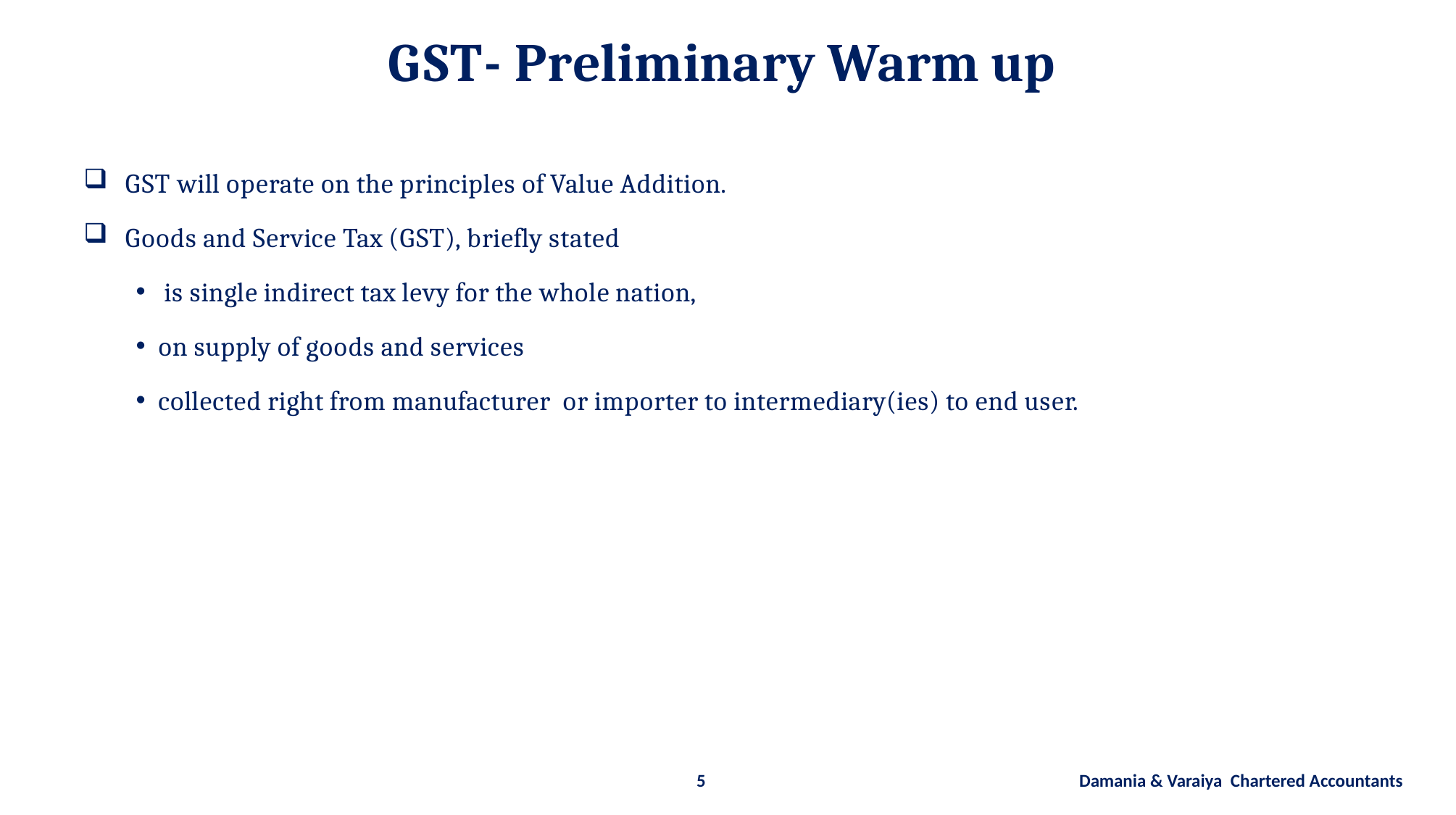

# GST- Preliminary Warm up
GST will operate on the principles of Value Addition.
Goods and Service Tax (GST), briefly stated
 is single indirect tax levy for the whole nation,
on supply of goods and services
collected right from manufacturer  or importer to intermediary(ies) to end user.

5                                                                                          Damania & Varaiya  Chartered Accountants